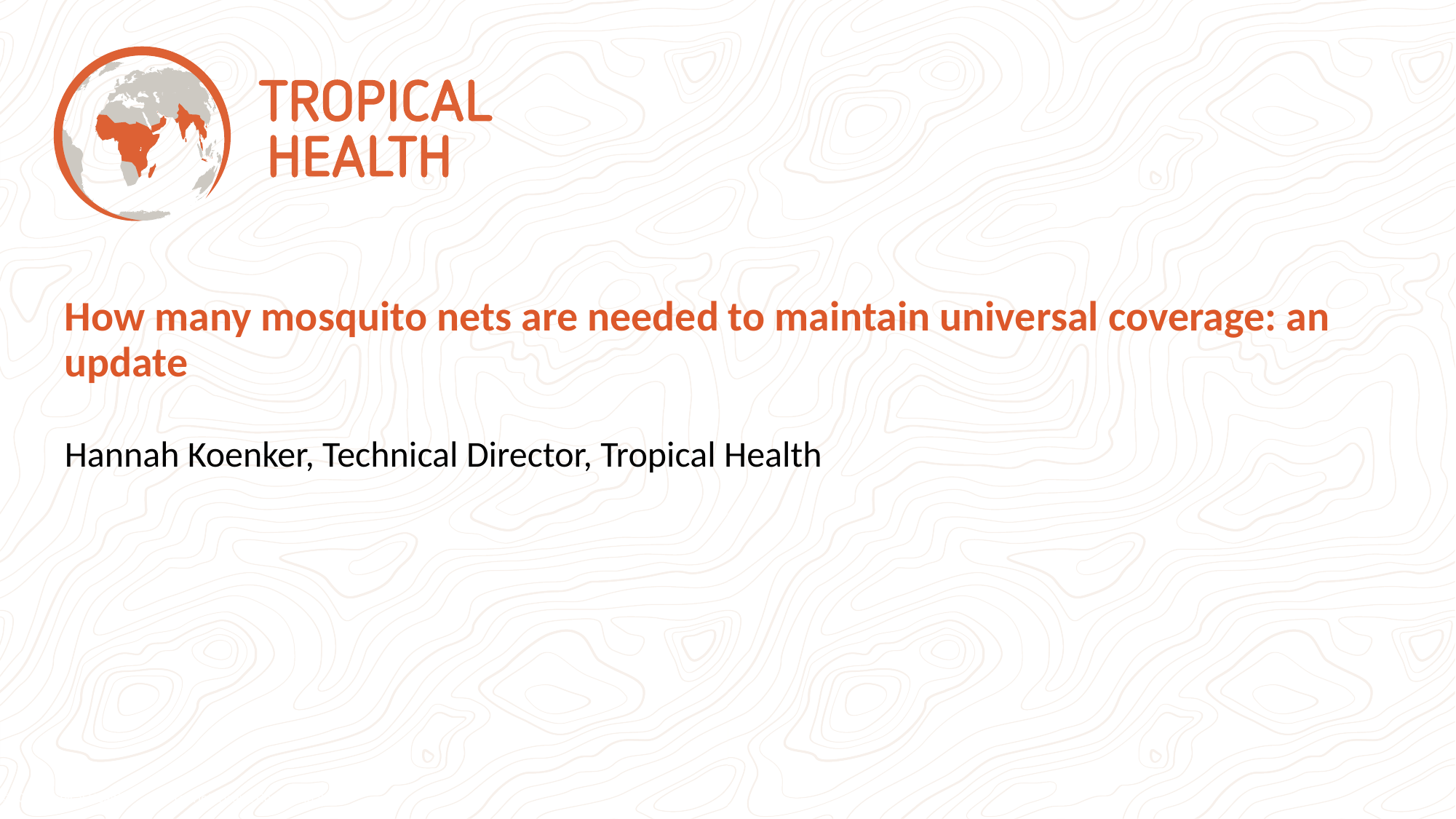

# How many mosquito nets are needed to maintain universal coverage: an update
Hannah Koenker, Technical Director, Tropical Health
©2022 Tropical Health
Proprietary and Confidential
1